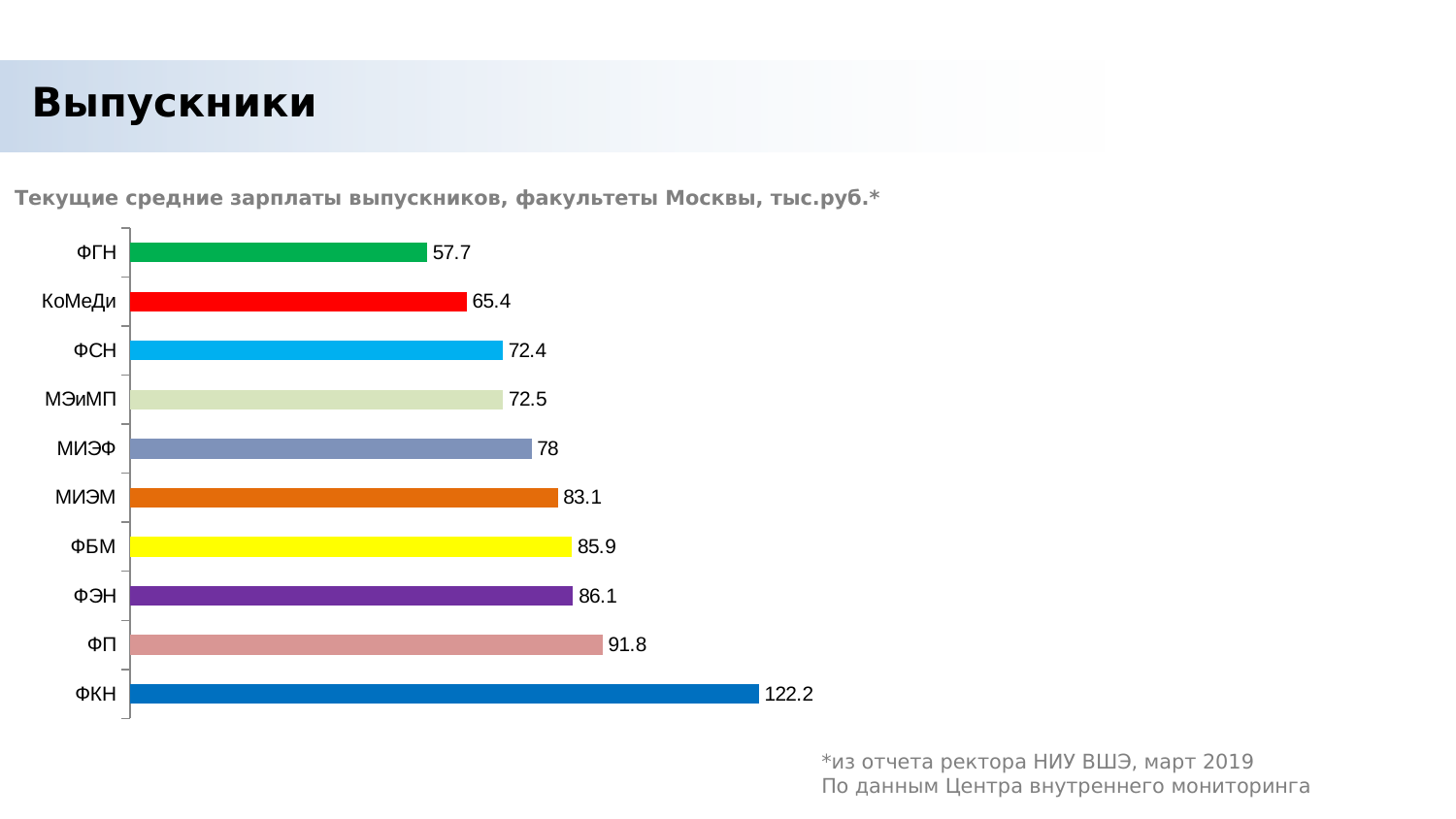

Выпускники
Текущие средние зарплаты выпускников, факультеты Москвы, тыс.руб.*

### Chart

| Category | Ряд 1 |
|---|---|
| ФКН | 122.2 |
| ФП | 91.8 |
| ФЭН | 86.1 |
| ФБМ | 85.9 |
| МИЭМ | 83.1 |
| МИЭФ | 78.0 |
| МЭиМП | 72.5 |
| ФСН | 72.4 |
| КоМеДи | 65.4 |
| ФГН | 57.7 |
*из отчета ректора НИУ ВШЭ, март 2019
По данным Центра внутреннего мониторинга